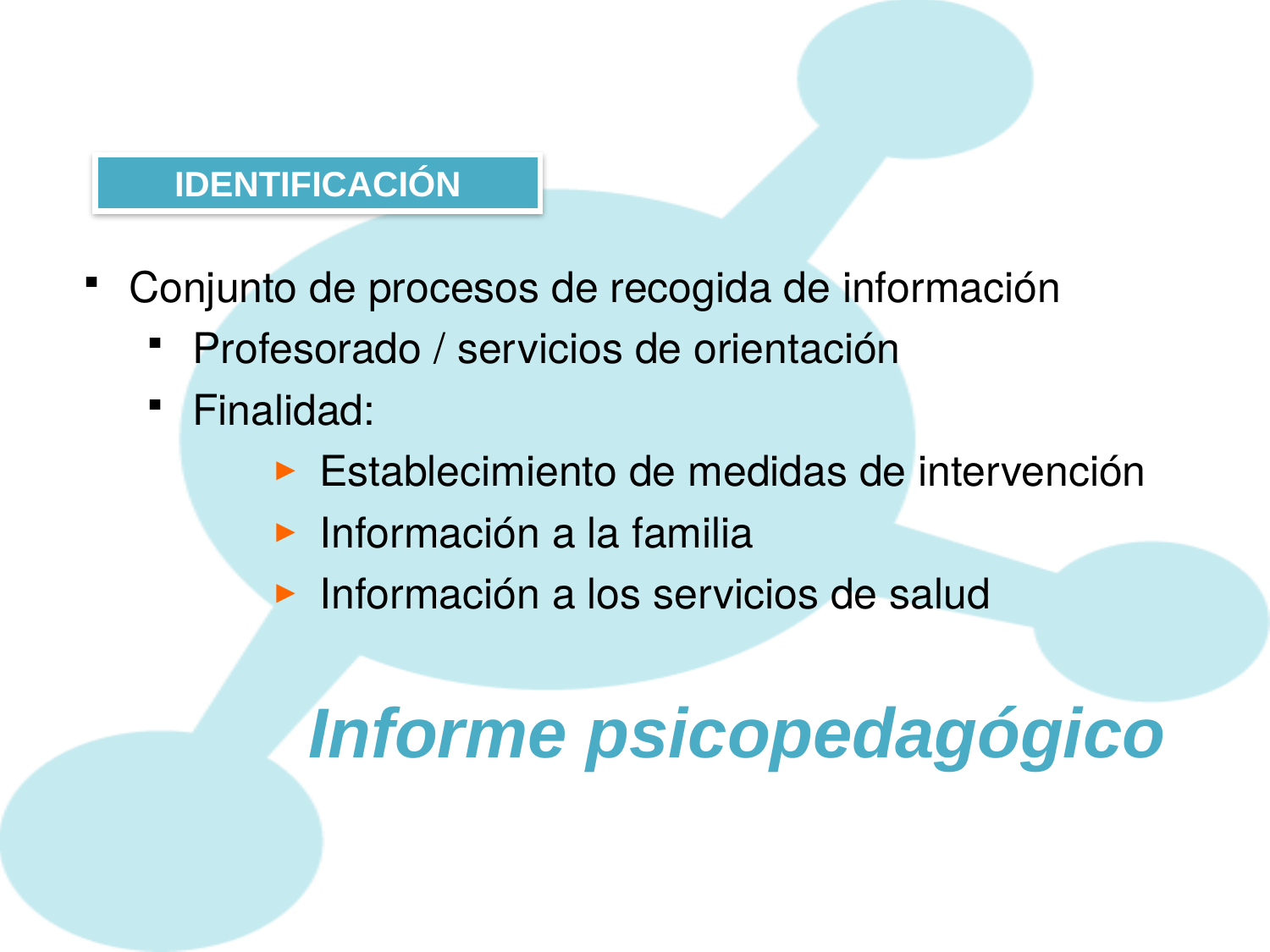

# IDENTIFICACIÓN
Conjunto de procesos de recogida de información
Profesorado / servicios de orientación
Finalidad:
Establecimiento de medidas de intervención
Información a la familia
Información a los servicios de salud

Informe psicopedagógico